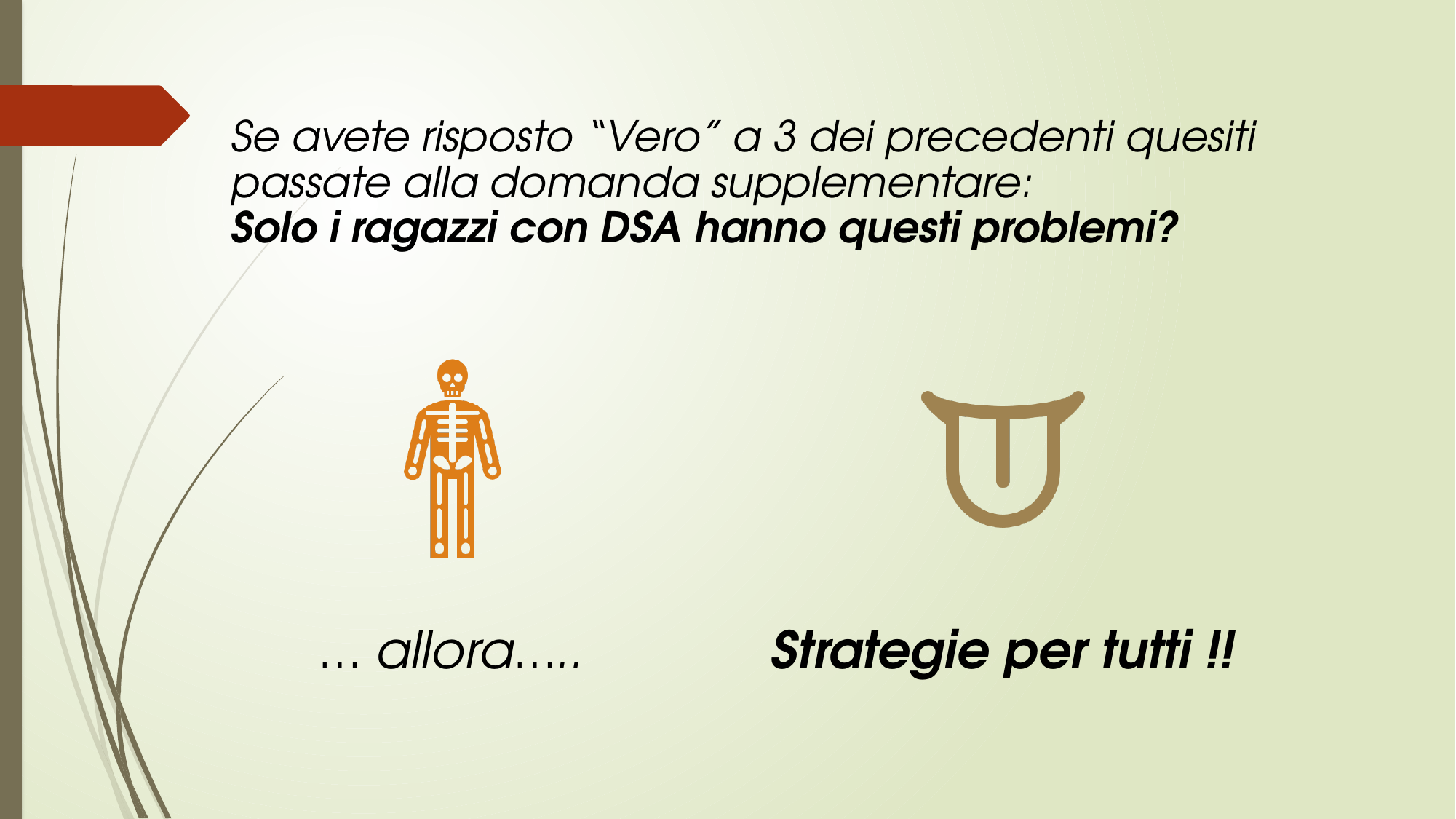

# Se avete risposto “Vero” a 3 dei precedenti quesiti passate alla domanda supplementare: Solo i ragazzi con DSA hanno questi problemi?
… allora…..
Strategie per tutti !!